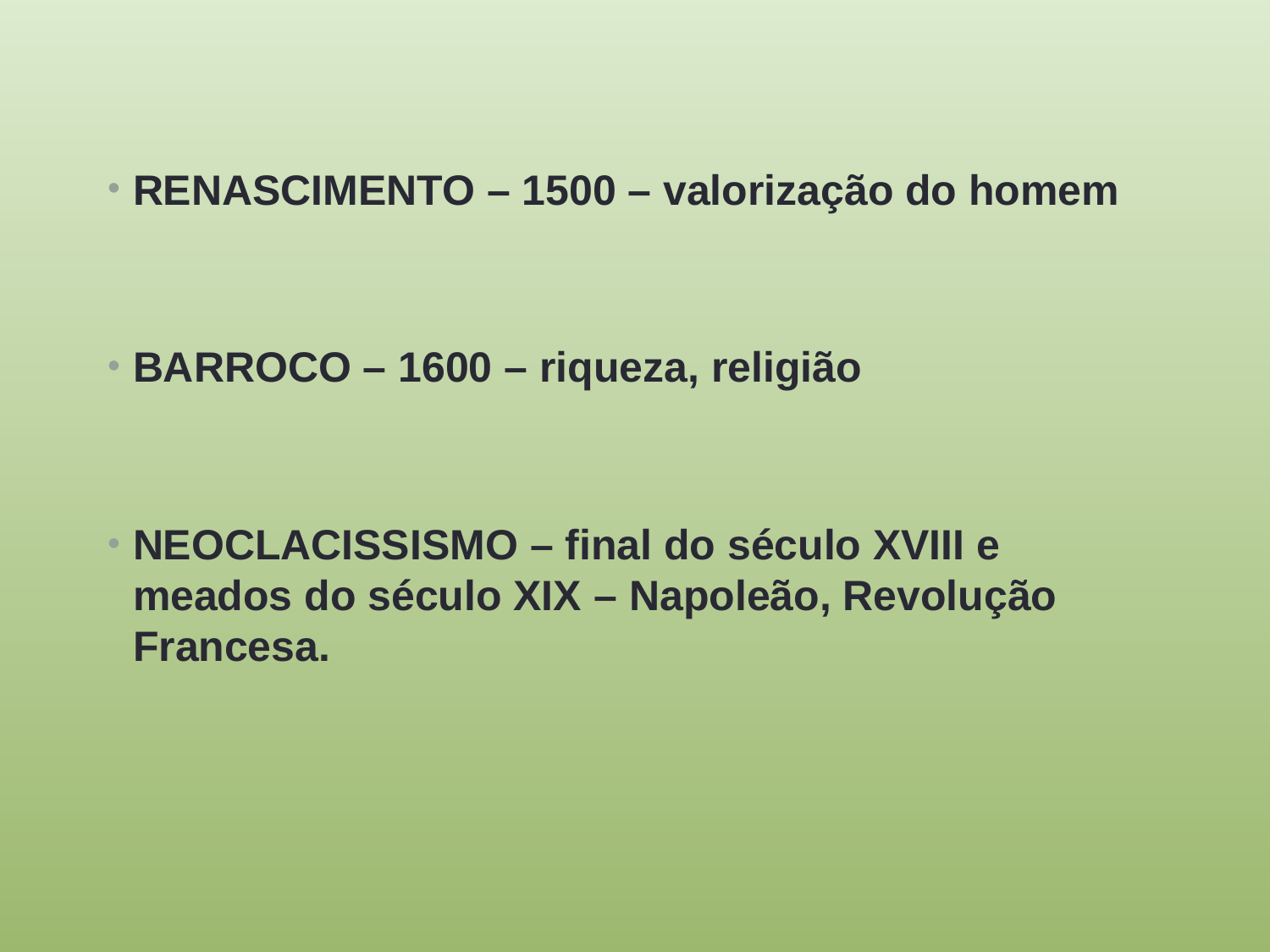

RENASCIMENTO – 1500 – valorização do homem

BARROCO – 1600 – riqueza, religião

NEOCLACISSISMO – final do século XVIII e meados do século XIX – Napoleão, Revolução Francesa.